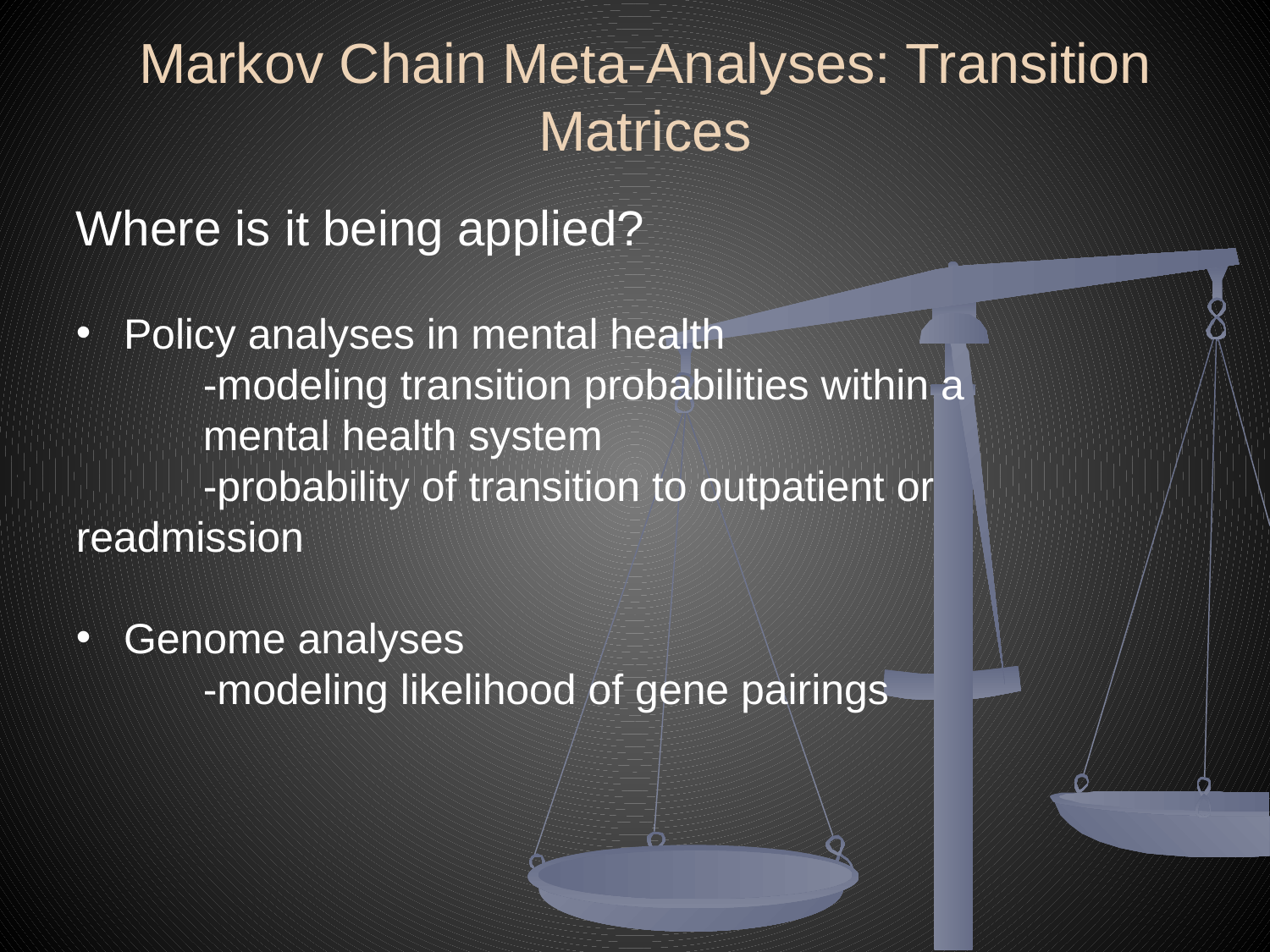

Markov Chain Meta-Analyses: Transition Matrices
Where is it being applied?

Policy analyses in mental health
	-modeling transition probabilities within a 	mental health system
	-probability of transition to outpatient or 	readmission

Genome analyses
	-modeling likelihood of gene pairings